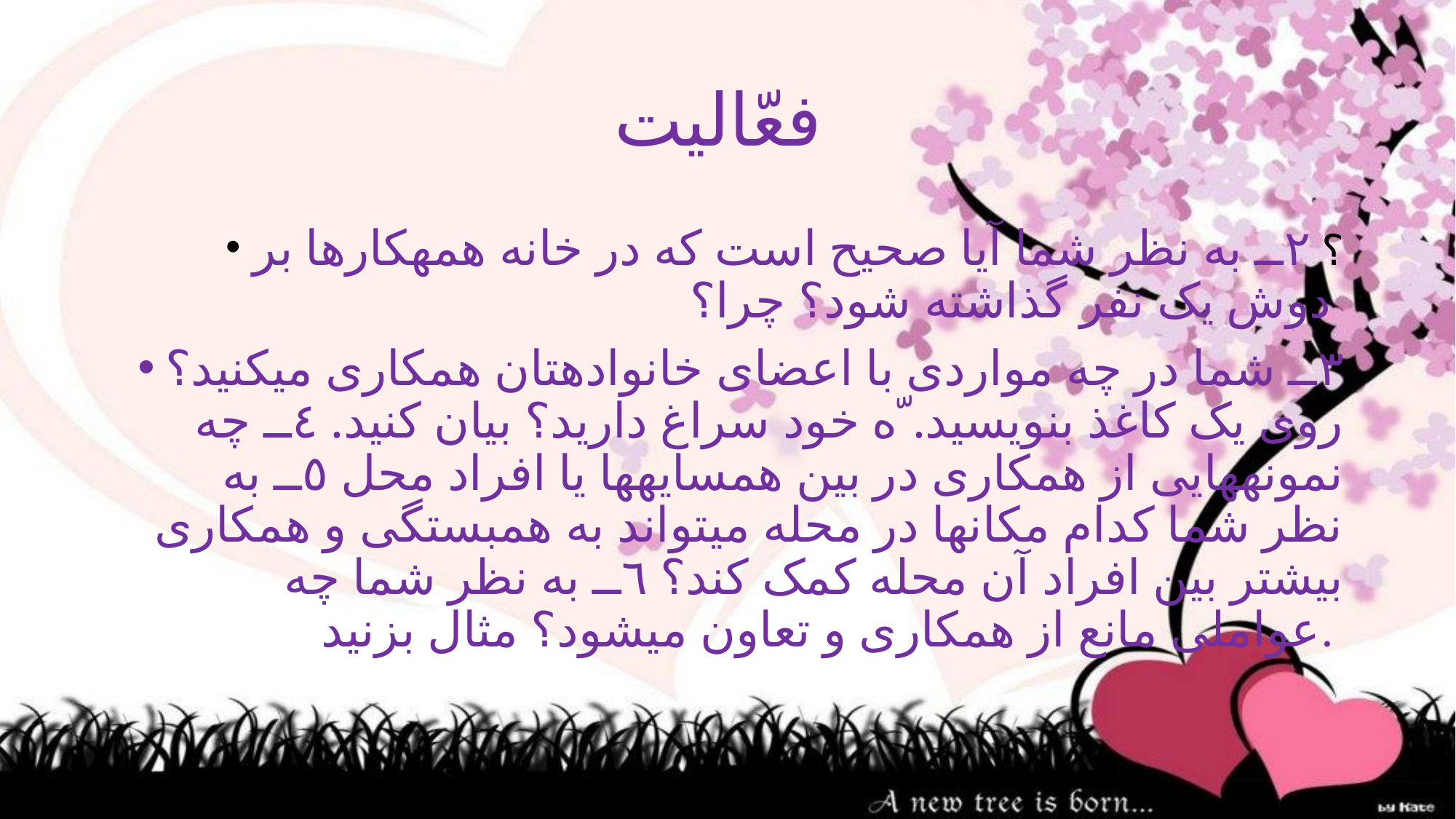

# فعّالیت
؟ ٢ــ به نظر شما آیا صحیح است که در خانه همهکارها بر دوش یک نفر گذاشته شود؟ چرا؟
٣ــ شما در چه مواردی با اعضای خانوادهتان همکاری میکنید؟ روی یک کاغذ بنویسید. ّه خود سراغ دارید؟ بیان کنید. ٤ــ چه نمونههایی از همکاری در بین همسایهها یا افراد محل ٥ــ به نظر شما کدام مکانها در محله میتواند به همبستگی و همکاری بیشتر بین افراد آن محله کمک کند؟ ٦ــ به نظر شما چه عواملی مانع از همکاری و تعاون میشود؟ مثال بزنید.